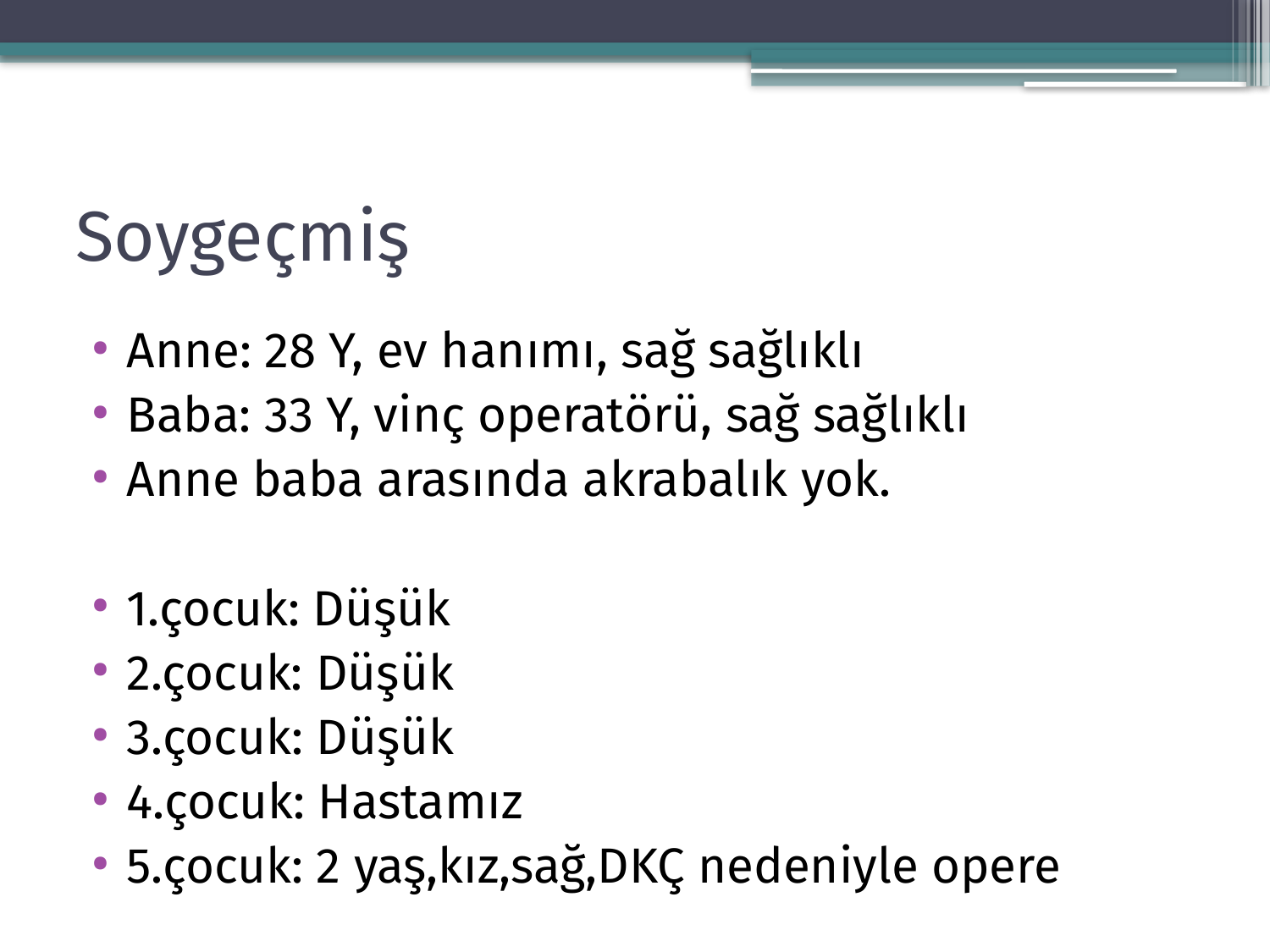

# Soygeçmiş
Anne: 28 Y, ev hanımı, sağ sağlıklı
Baba: 33 Y, vinç operatörü, sağ sağlıklı
Anne baba arasında akrabalık yok.

1.çocuk: Düşük
2.çocuk: Düşük
3.çocuk: Düşük
4.çocuk: Hastamız
5.çocuk: 2 yaş,kız,sağ,DKÇ nedeniyle opere